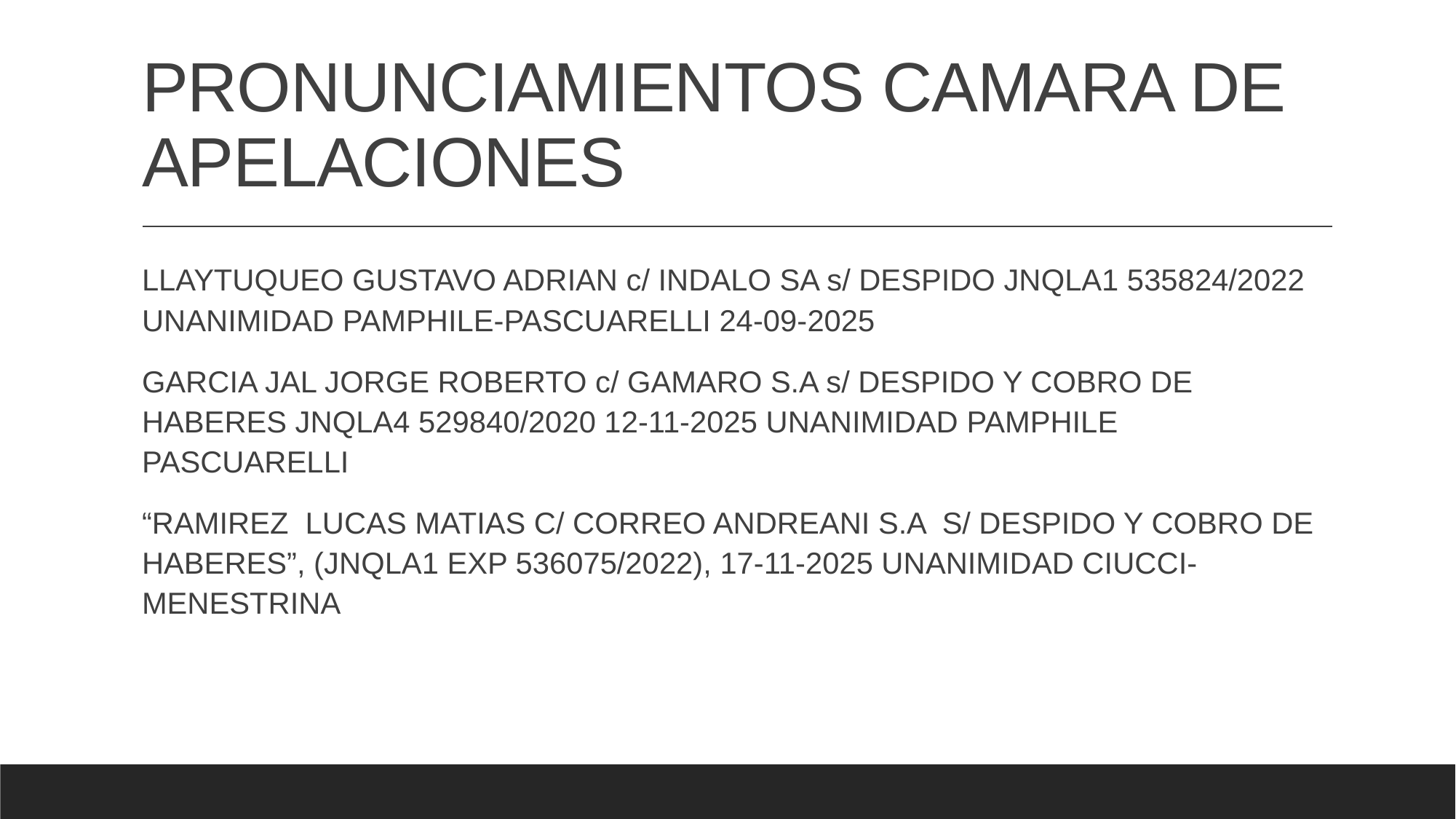

# PRONUNCIAMIENTOS CAMARA DE APELACIONES
LLAYTUQUEO GUSTAVO ADRIAN c/ INDALO SA s/ DESPIDO JNQLA1 535824/2022 UNANIMIDAD PAMPHILE-PASCUARELLI 24-09-2025
GARCIA JAL JORGE ROBERTO c/ GAMARO S.A s/ DESPIDO Y COBRO DE HABERES JNQLA4 529840/2020 12-11-2025 UNANIMIDAD PAMPHILE PASCUARELLI
“RAMIREZ  LUCAS MATIAS C/ CORREO ANDREANI S.A  S/ DESPIDO Y COBRO DE HABERES”, (JNQLA1 EXP 536075/2022), 17-11-2025 UNANIMIDAD CIUCCI-MENESTRINA